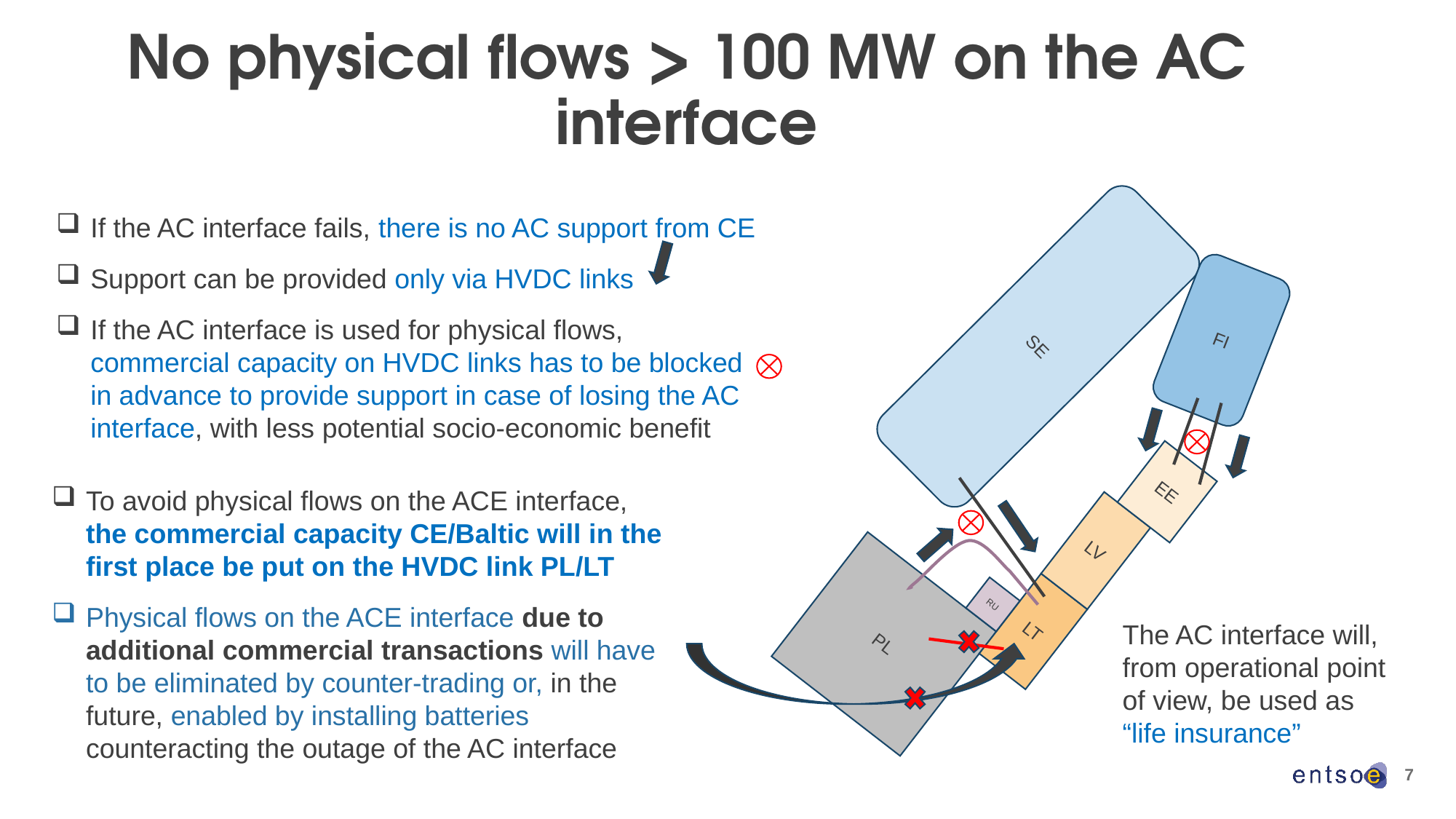

# No physical flows > 100 MW on the AC interface
FI
SE
EE
LV
LT

RU
PL
If the AC interface fails, there is no AC support from CE
Support can be provided only via HVDC links
If the AC interface is used for physical flows, commercial capacity on HVDC links has to be blocked in advance to provide support in case of losing the AC interface, with less potential socio-economic benefit

To avoid physical flows on the ACE interface, the commercial capacity CE/Baltic will in the first place be put on the HVDC link PL/LT
Physical flows on the ACE interface due to additional commercial transactions will have to be eliminated by counter-trading or, in the future, enabled by installing batteries counteracting the outage of the AC interface
The AC interface will, from operational point of view, be used as “life insurance”
7